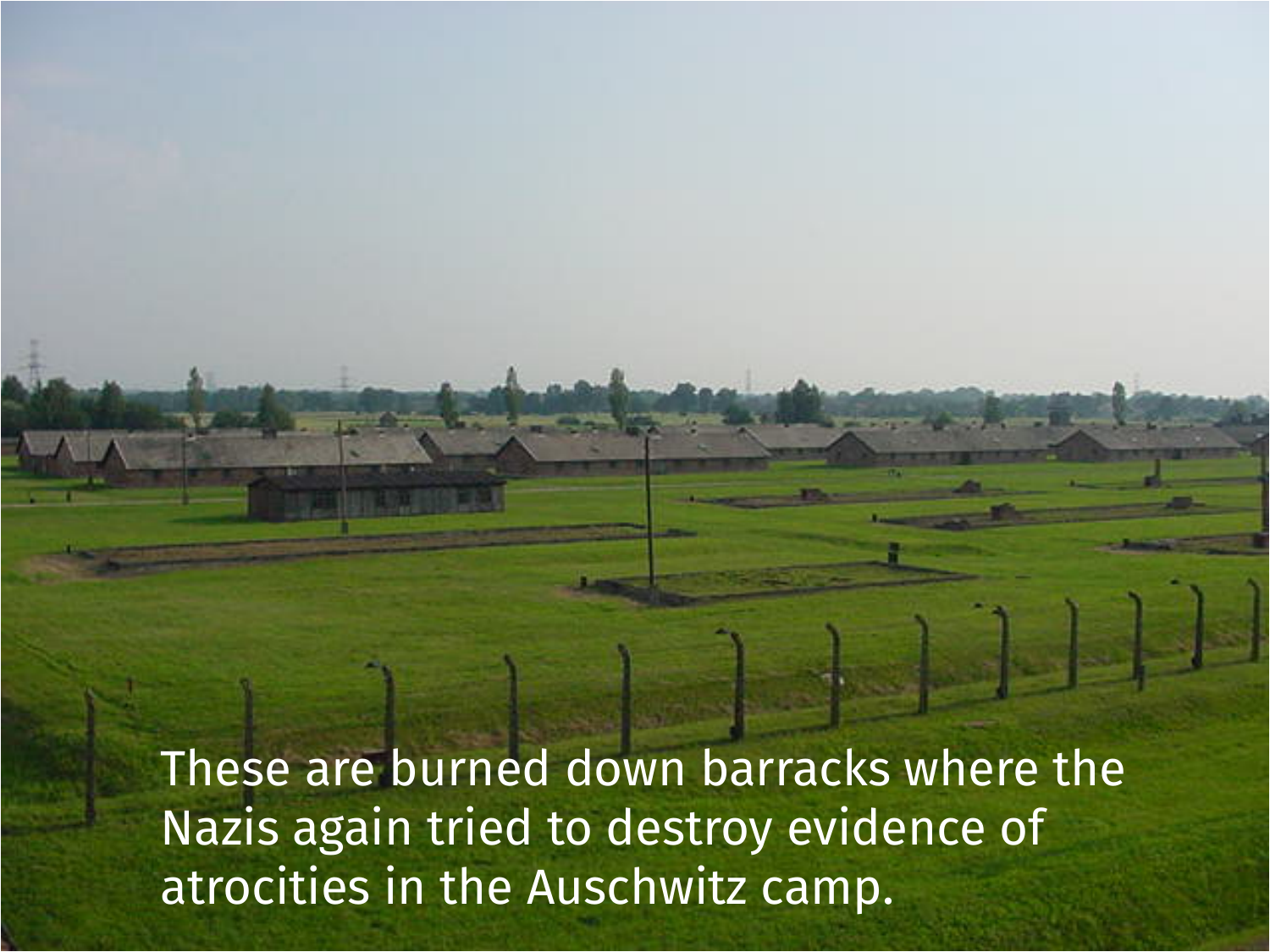

#
These are burned down barracks where the Nazis again tried to destroy evidence of atrocities in the Auschwitz camp.